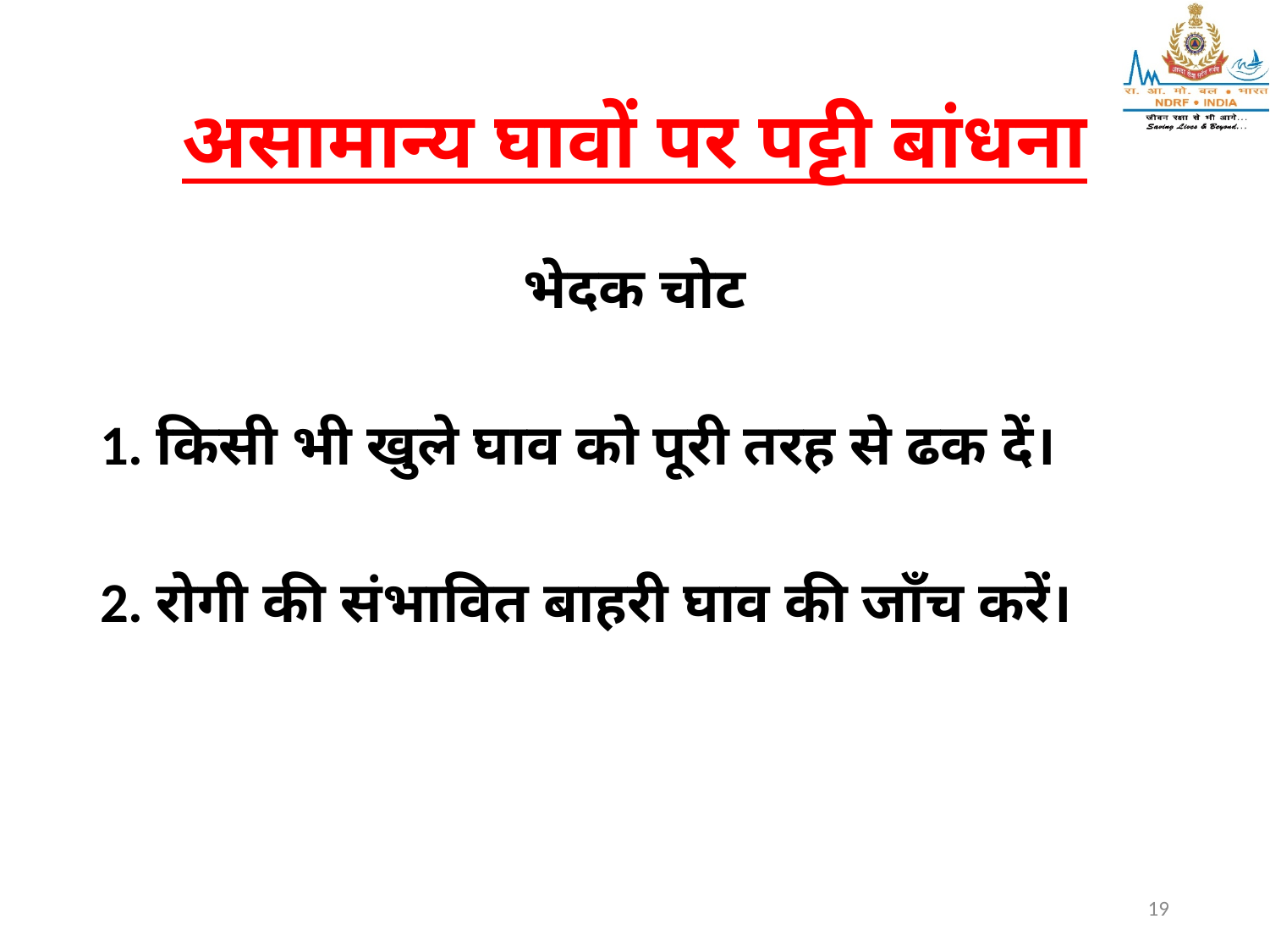

# असामान्य घावों पर पट्टी बांधना
भेदक चोट

1. किसी भी खुले घाव को पूरी तरह से ढक दें।

2. रोगी की संभावित बाहरी घाव की जाँच करें।
19